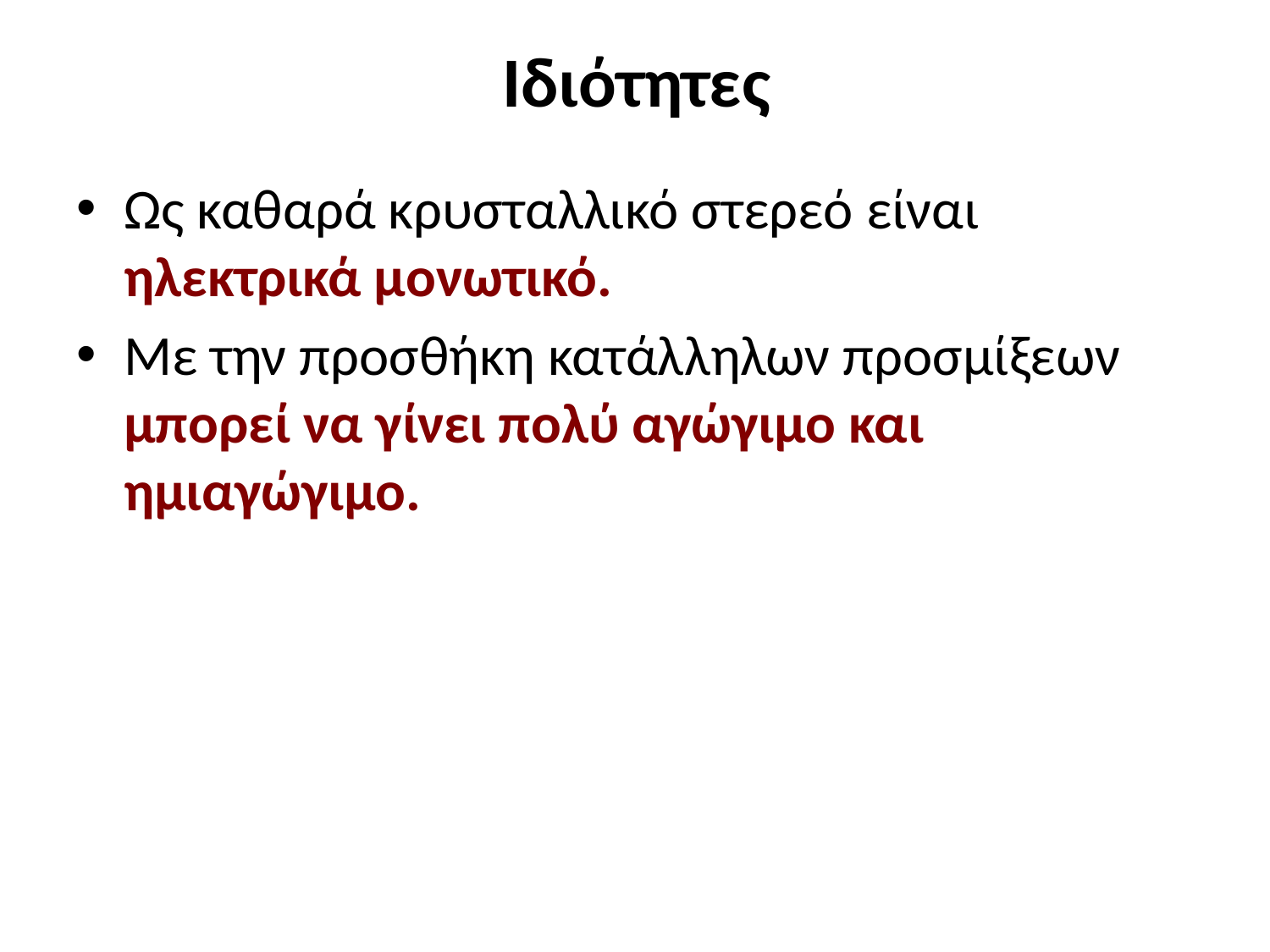

# Ιδιότητες
Ως καθαρά κρυσταλλικό στερεό είναι ηλεκτρικά μονωτικό.
Με την προσθήκη κατάλληλων προσμίξεων μπορεί να γίνει πολύ αγώγιμο και ημιαγώγιμο.